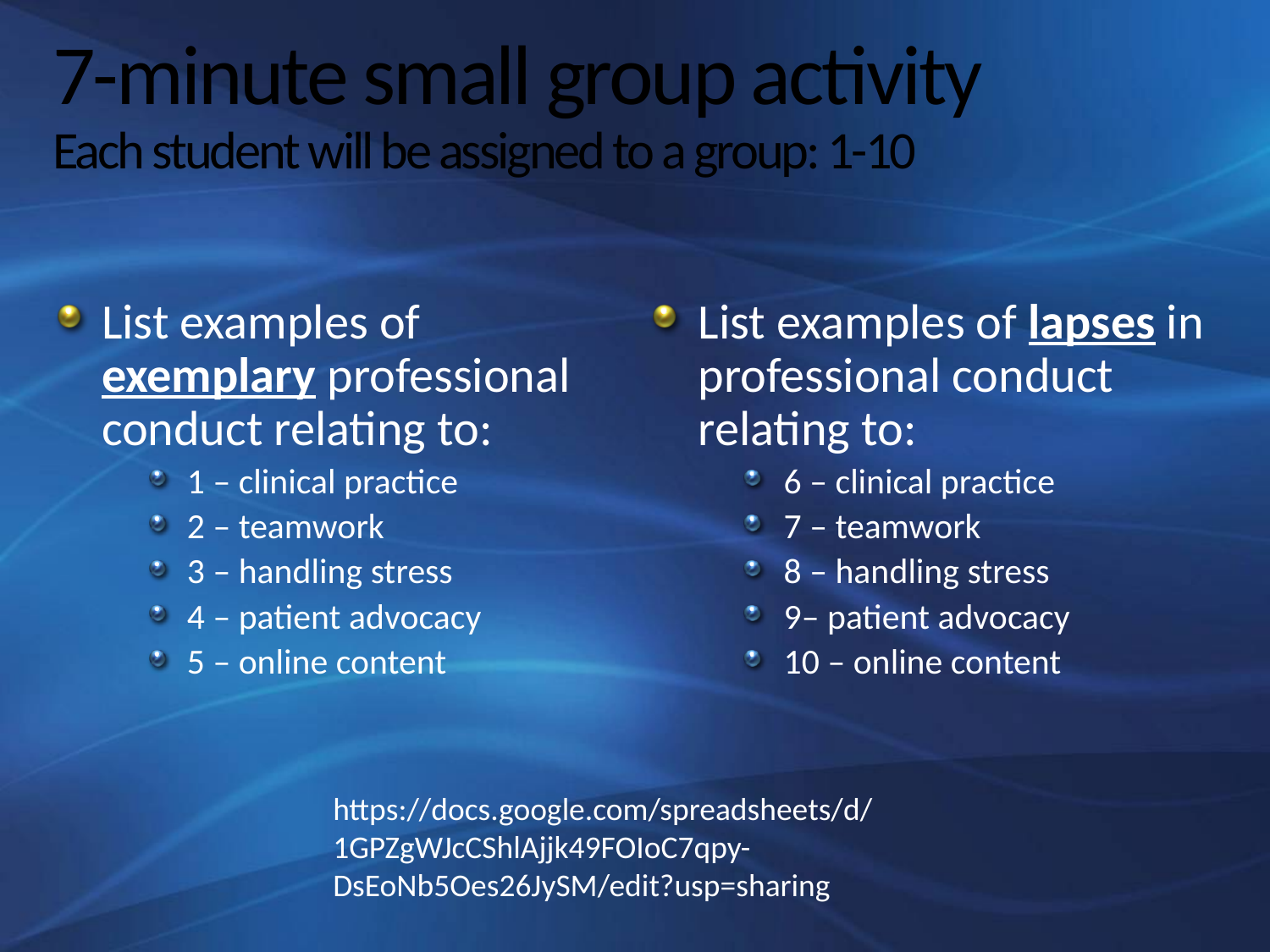

# 7-minute small group activity Each student will be assigned to a group: 1-10
List examples of exemplary professional conduct relating to:
1 – clinical practice
2 – teamwork
3 – handling stress
4 – patient advocacy
5 – online content

List examples of lapses in professional conduct relating to:
6 – clinical practice
7 – teamwork
8 – handling stress
9– patient advocacy
10 – online content

https://docs.google.com/spreadsheets/d/1GPZgWJcCShlAjjk49FOIoC7qpy-DsEoNb5Oes26JySM/edit?usp=sharing